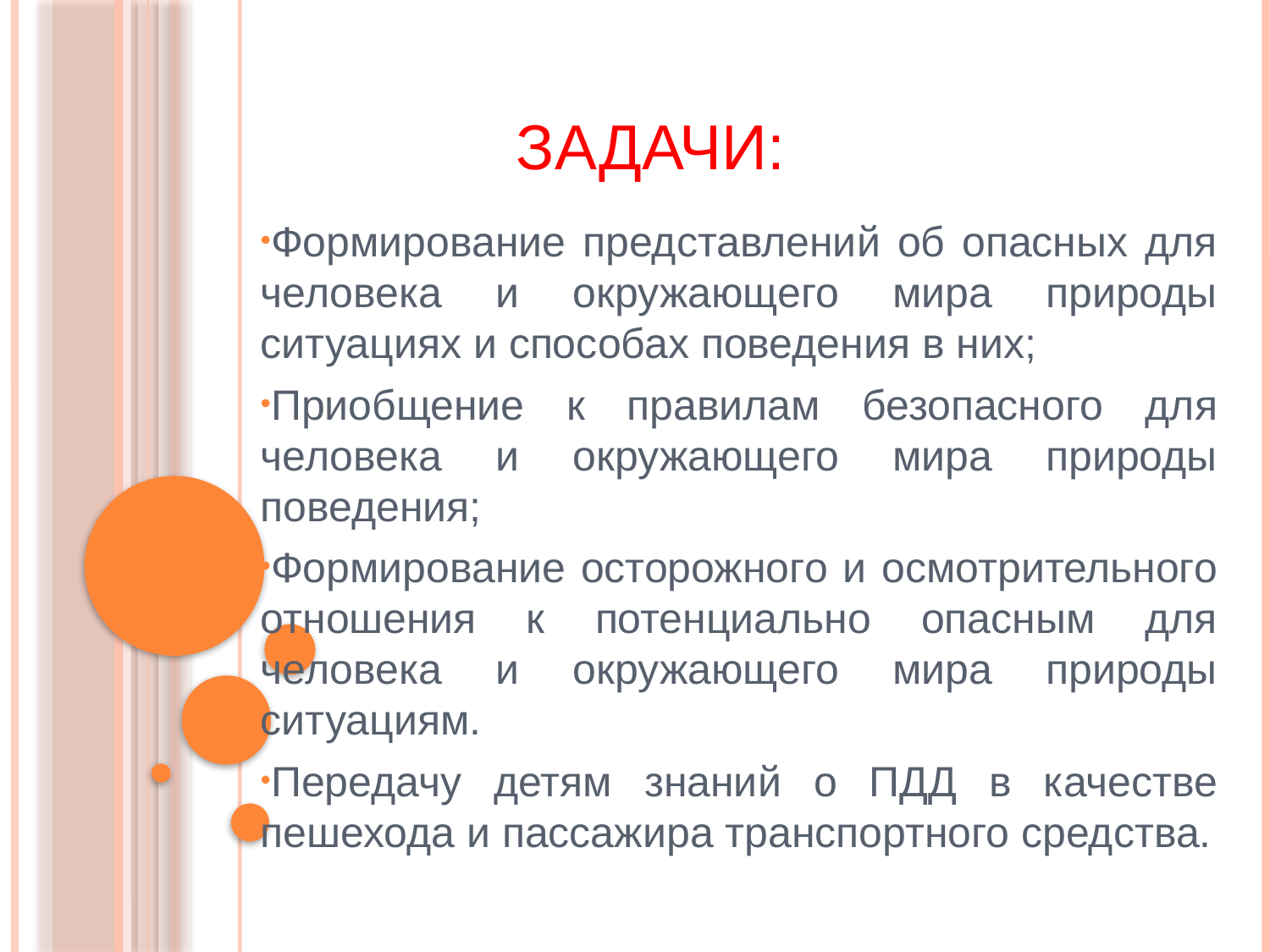

# Задачи:
Формирование представлений об опасных для человека и окружающего мира природы ситуациях и способах поведения в них;
Приобщение к правилам безопасного для человека и окружающего мира природы поведения;
Формирование осторожного и осмотрительного отношения к потенциально опасным для человека и окружающего мира природы ситуациям.
Передачу детям знаний о ПДД в качестве пешехода и пассажира транспортного средства.